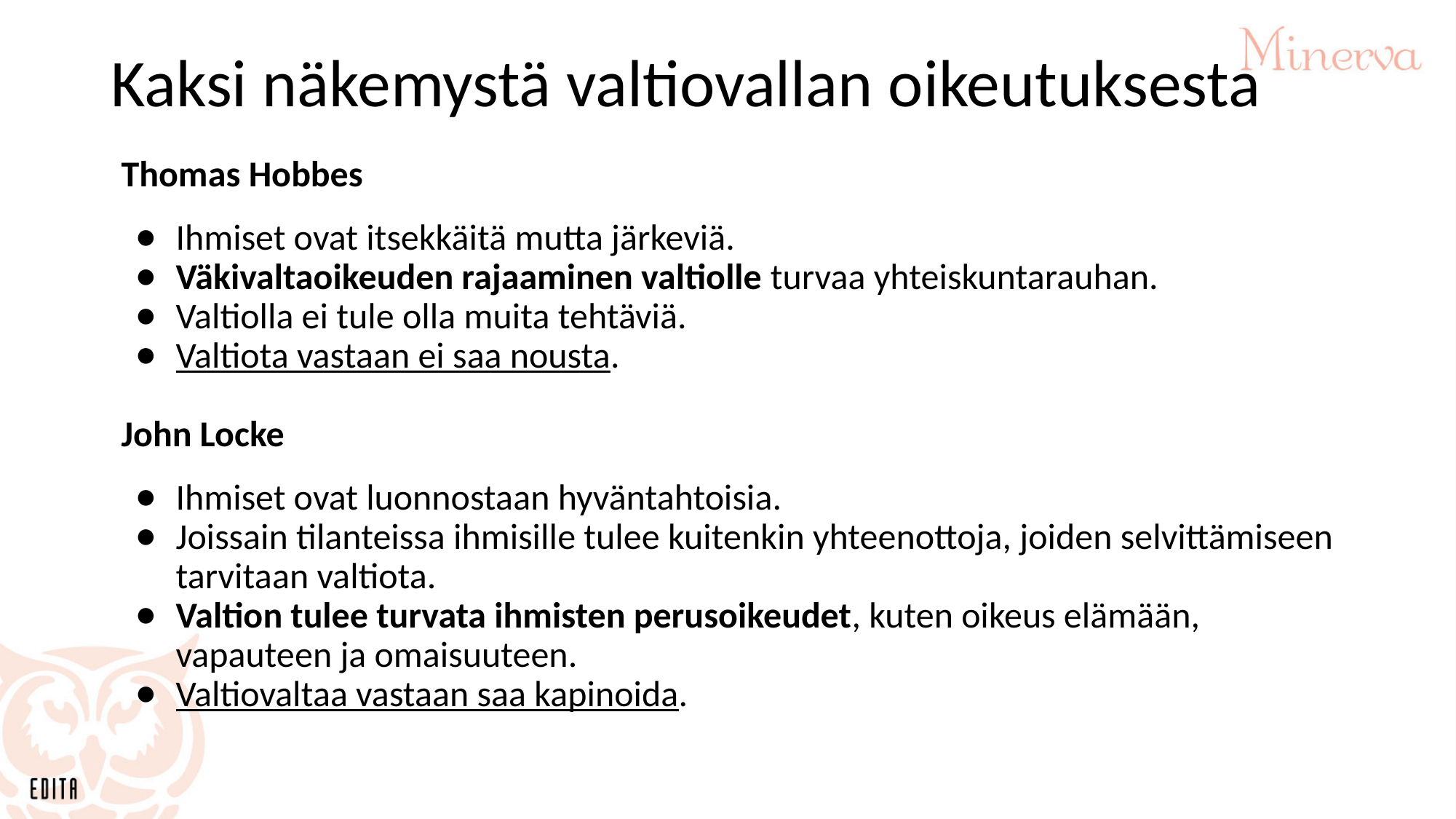

# Kaksi näkemystä valtiovallan oikeutuksesta
Thomas Hobbes
Ihmiset ovat itsekkäitä mutta järkeviä.
Väkivaltaoikeuden rajaaminen valtiolle turvaa yhteiskuntarauhan.
Valtiolla ei tule olla muita tehtäviä.
Valtiota vastaan ei saa nousta.

John Locke
Ihmiset ovat luonnostaan hyväntahtoisia.
Joissain tilanteissa ihmisille tulee kuitenkin yhteenottoja, joiden selvittämiseen tarvitaan valtiota.
Valtion tulee turvata ihmisten perusoikeudet, kuten oikeus elämään, vapauteen ja omaisuuteen.
Valtiovaltaa vastaan saa kapinoida.